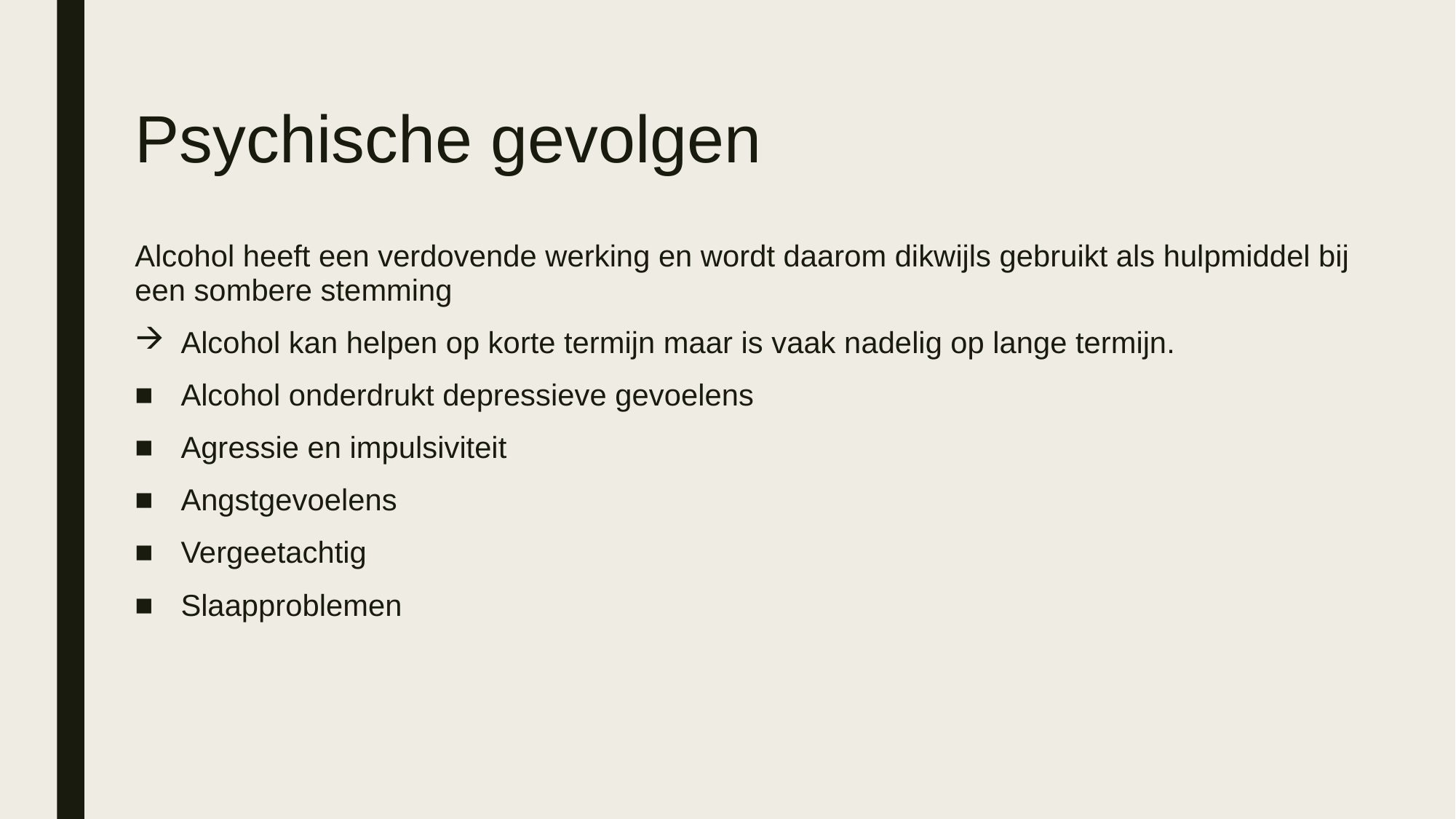

# Psychische gevolgen
Alcohol heeft een verdovende werking en wordt daarom dikwijls gebruikt als hulpmiddel bij een sombere stemming
Alcohol kan helpen op korte termijn maar is vaak nadelig op lange termijn.
Alcohol onderdrukt depressieve gevoelens
Agressie en impulsiviteit
Angstgevoelens
Vergeetachtig
Slaapproblemen